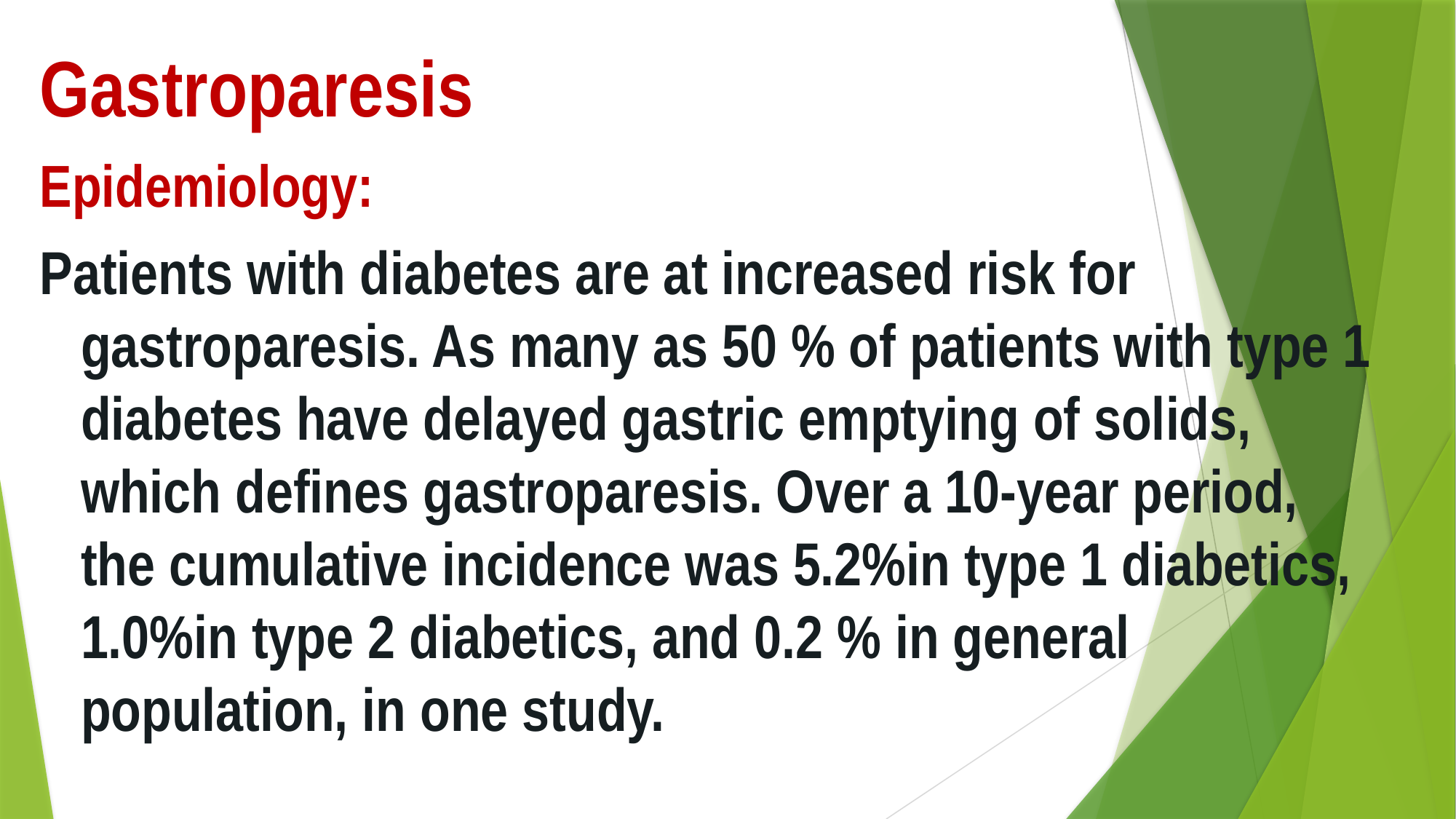

Gastroparesis
Epidemiology:
Patients with diabetes are at increased risk for gastroparesis. As many as 50 % of patients with type 1 diabetes have delayed gastric emptying of solids, which defines gastroparesis. Over a 10-year period, the cumulative incidence was 5.2%in type 1 diabetics, 1.0%in type 2 diabetics, and 0.2 % in general population, in one study.